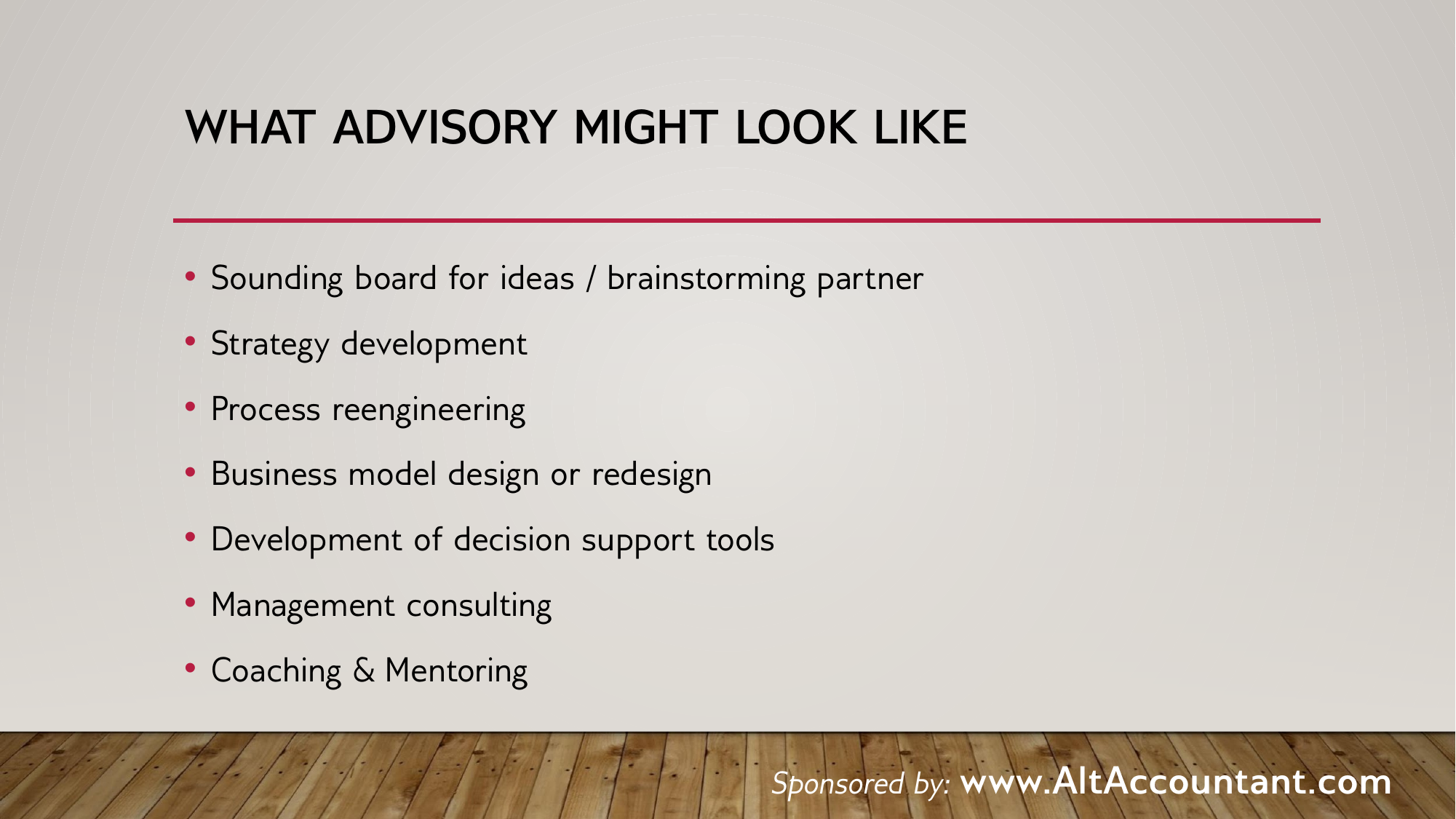

# WHAT ADVISORY MIGHT LOOK LIKE
Sounding board for ideas / brainstorming partner
Strategy development
Process reengineering
Business model design or redesign
Development of decision support tools
Management consulting
Coaching & Mentoring

Sponsored by: www.AltAccountant.com